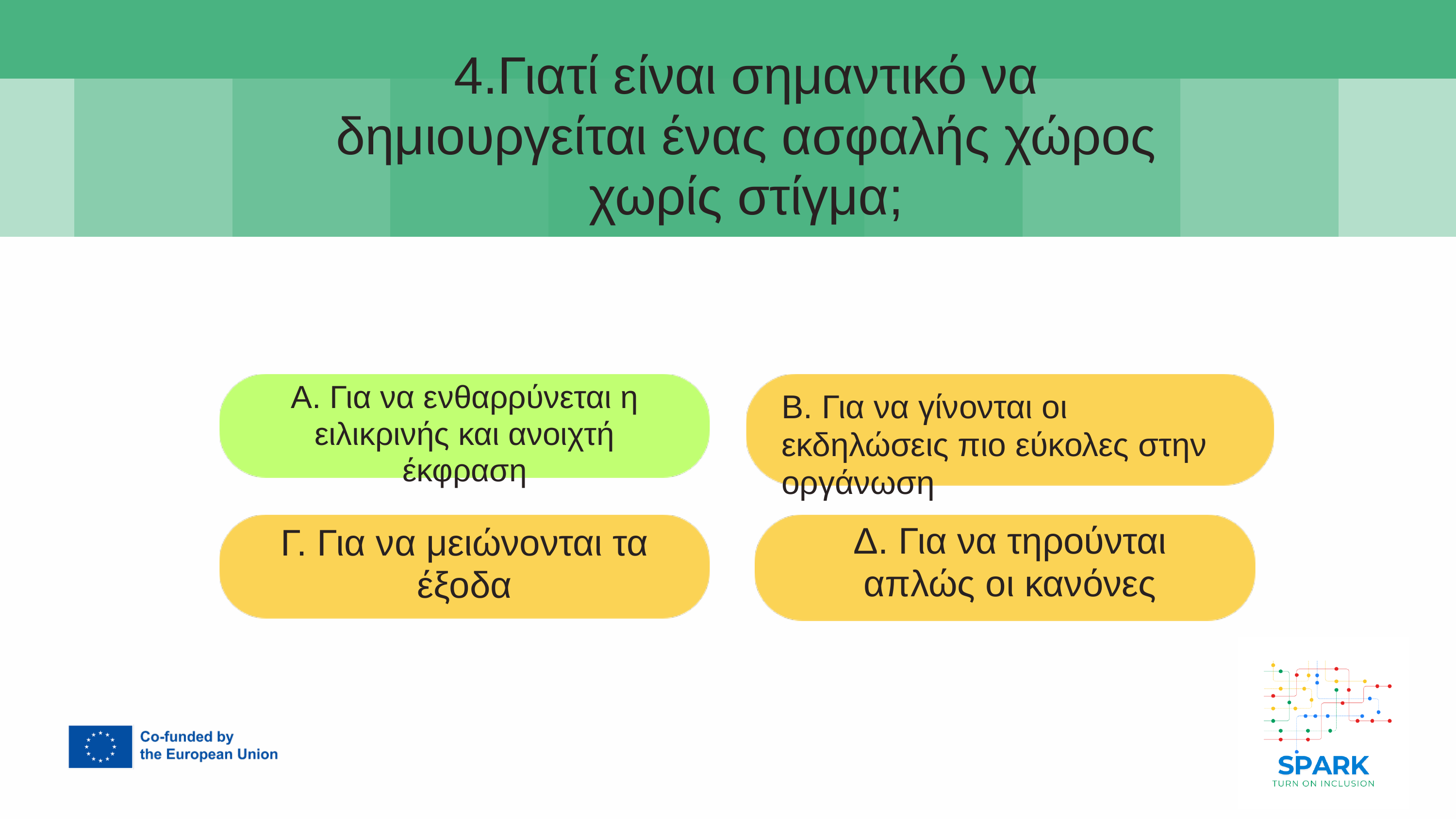

7
4.Γιατί είναι σημαντικό να δημιουργείται ένας ασφαλής χώρος χωρίς στίγμα;

Α. Για να ενθαρρύνεται η ειλικρινής και ανοιχτή έκφραση
Β. Για να γίνονται οι εκδηλώσεις πιο εύκολες στην οργάνωση

Δ. Για να τηρούνται απλώς οι κανόνες
Γ. Για να μειώνονται τα έξοδα